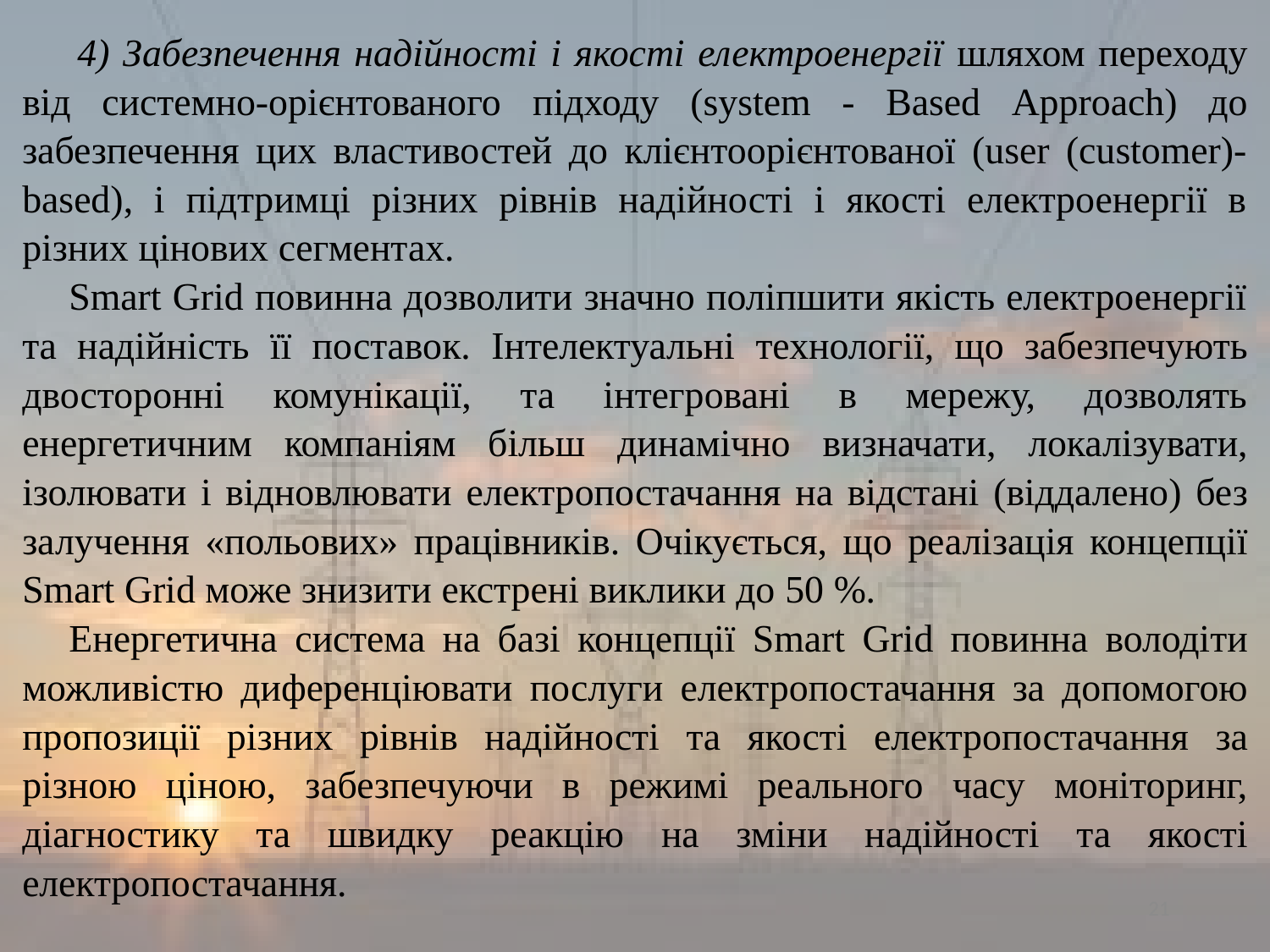

4) Забезпечення надійності і якості електроенергії шляхом переходу від системно-орієнтованого підходу (system - Based Approach) до забезпечення цих властивостей до клієнтоорієнтованої (user (customer)-based), і підтримці різних рівнів надійності і якості електроенергії в різних цінових сегментах.
Smart Grid повинна дозволити значно поліпшити якість електроенергії та надійність її поставок. Інтелектуальні технології, що забезпечують двосторонні комунікації, та інтегровані в мережу, дозволять енергетичним компаніям більш динамічно визначати, локалізувати, ізолювати і відновлювати електропостачання на відстані (віддалено) без залучення «польових» працівників. Очікується, що реалізація концепції Smart Grid може знизити екстрені виклики до 50 %.
Енергетична система на базі концепції Smart Grid повинна володіти можливістю диференціювати послуги електропостачання за допомогою пропозиції різних рівнів надійності та якості електропостачання за різною ціною, забезпечуючи в режимі реального часу моніторинг, діагностику та швидку реакцію на зміни надійності та якості електропостачання.
21